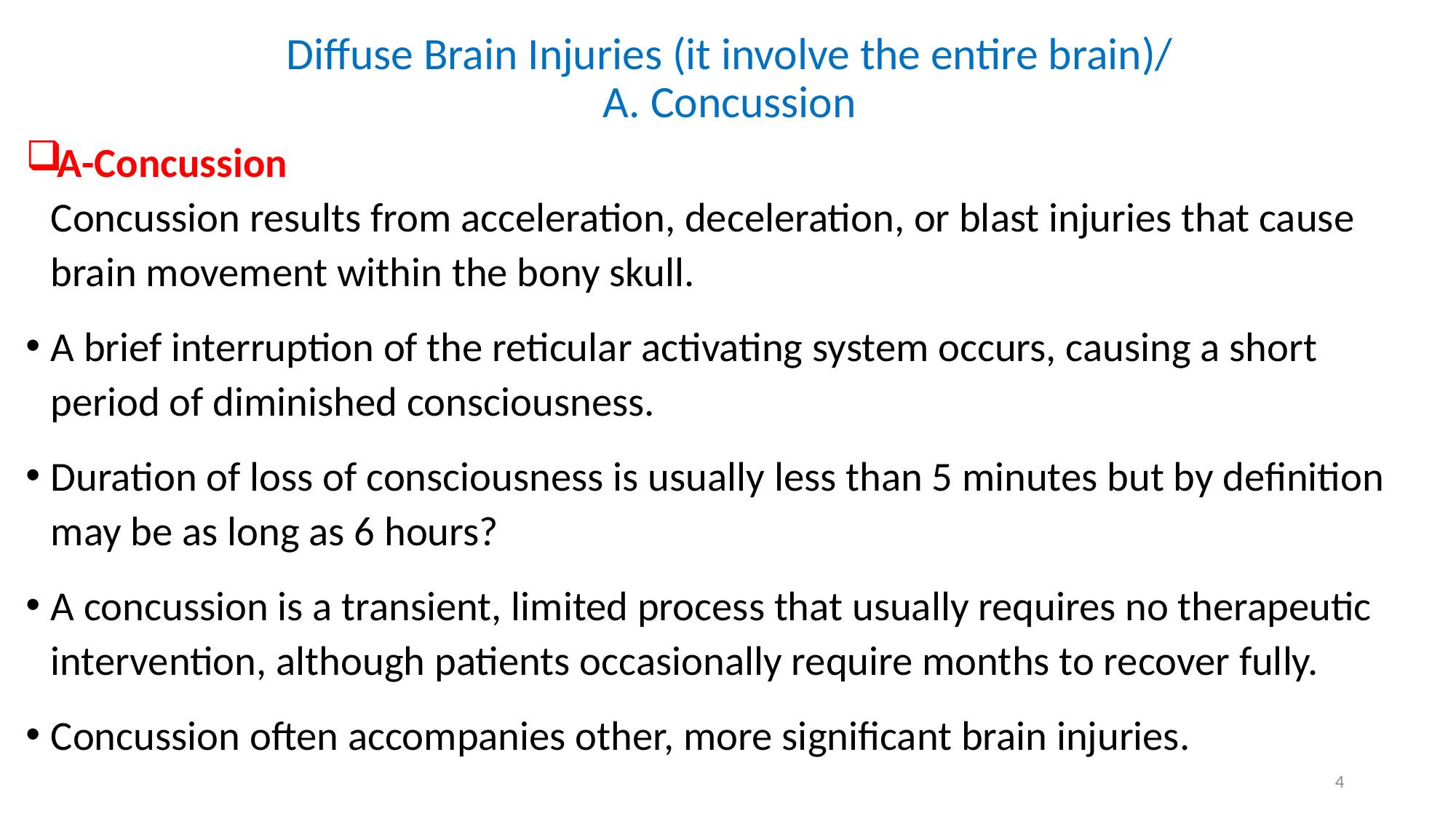

# Diffuse Brain Injuries (it involve the entire brain)/ A. Concussion
A-Concussion
Concussion results from acceleration, deceleration, or blast injuries that cause brain movement within the bony skull.
A brief interruption of the reticular activating system occurs, causing a short period of diminished consciousness.
Duration of loss of consciousness is usually less than 5 minutes but by definition may be as long as 6 hours?
A concussion is a transient, limited process that usually requires no therapeutic intervention, although patients occasionally require months to recover fully.
Concussion often accompanies other, more significant brain injuries.
4